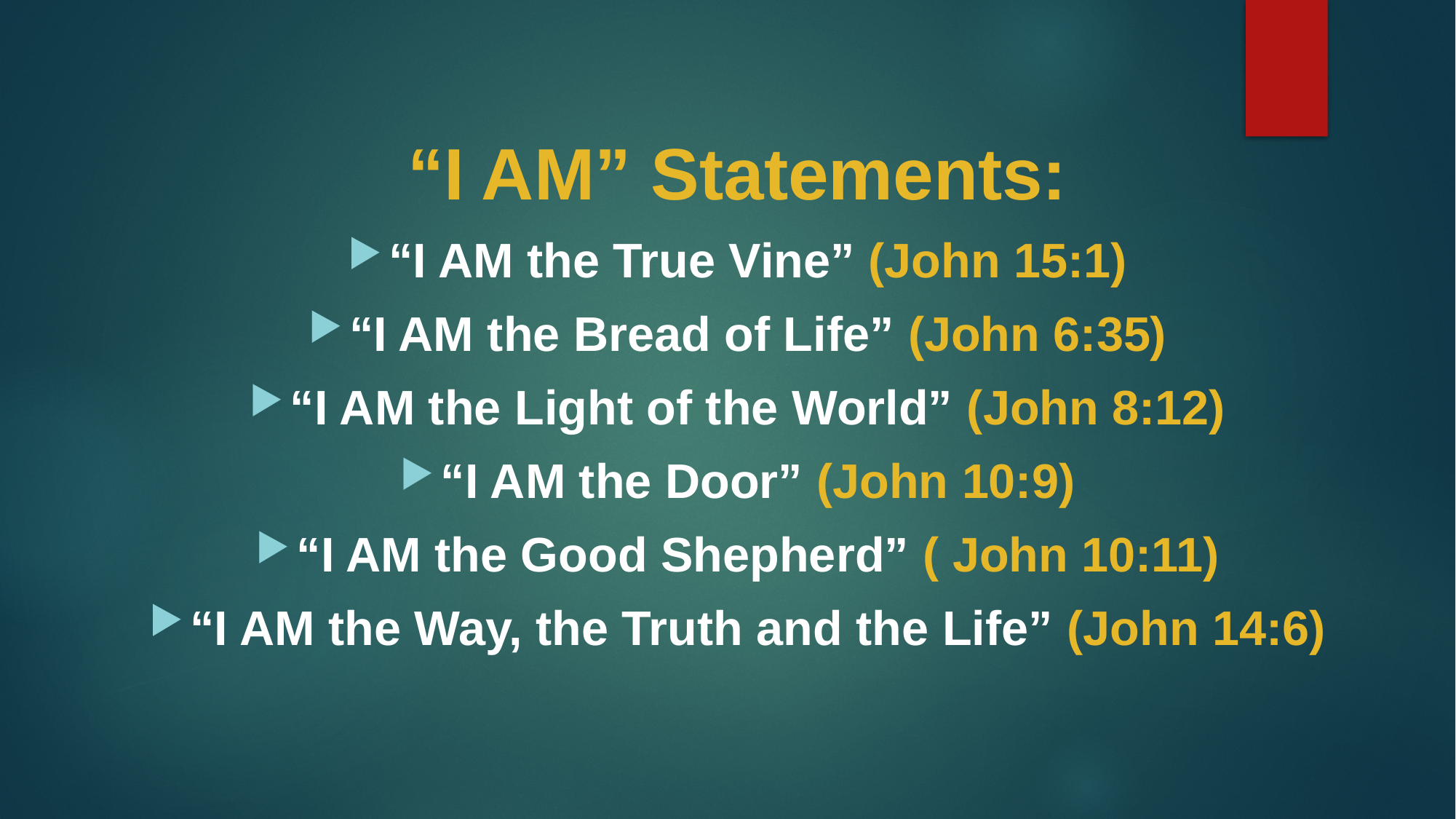

“I AM” Statements:
“I AM the True Vine” (John 15:1)
“I AM the Bread of Life” (John 6:35)
“I AM the Light of the World” (John 8:12)
“I AM the Door” (John 10:9)
“I AM the Good Shepherd” ( John 10:11)
“I AM the Way, the Truth and the Life” (John 14:6)